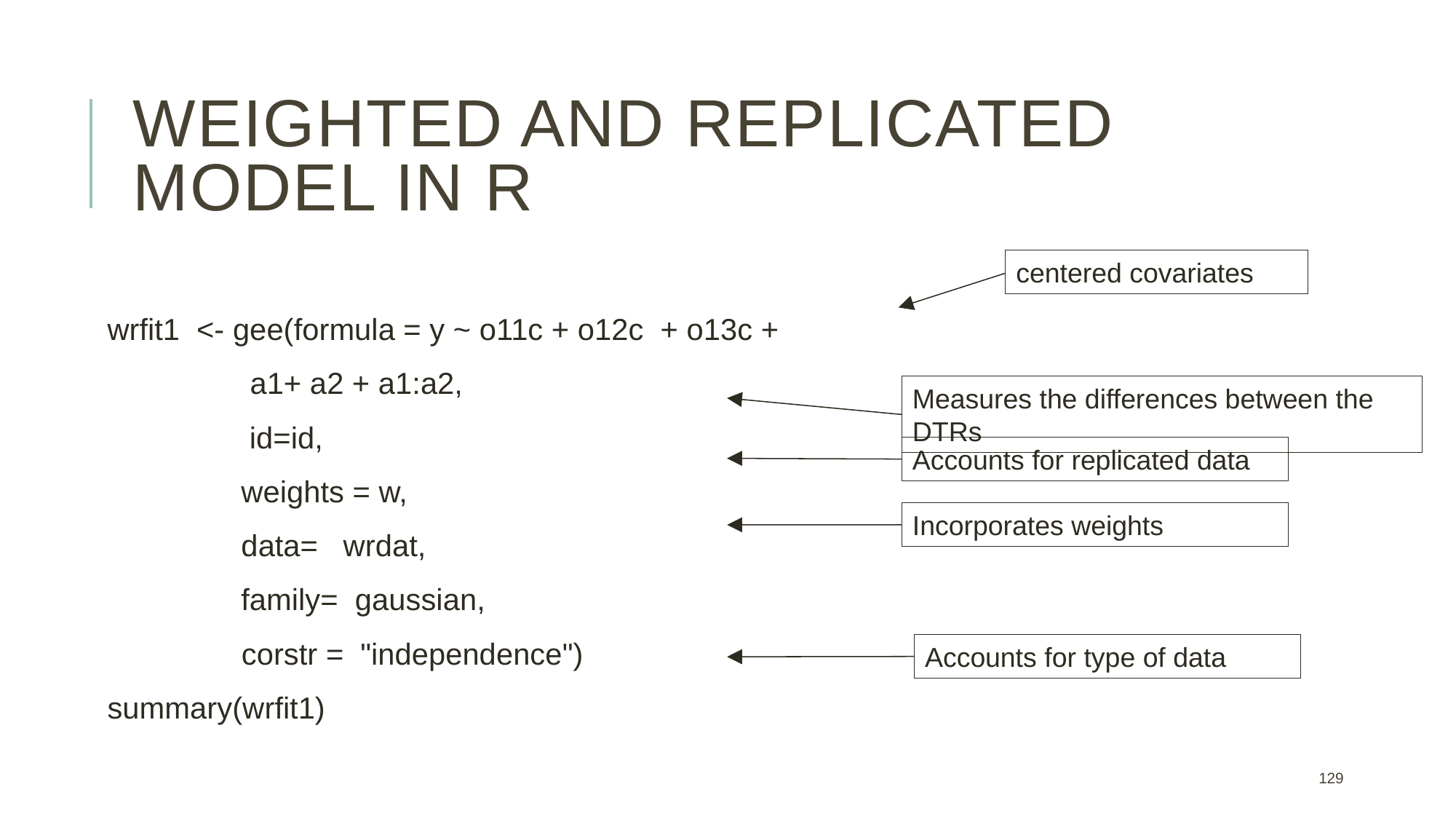

# Weighted and replicated Model in R
centered covariates
wrfit1  <- gee(formula = y ~ o11c + o12c  + o13c +
	    a1+ a2 + a1:a2,
                 id=id,
                weights = w,
                data=   wrdat,
                family=  gaussian,
	   corstr =  "independence")
summary(wrfit1)
Measures the differences between the DTRs
Accounts for replicated data
Incorporates weights
Accounts for type of data
129